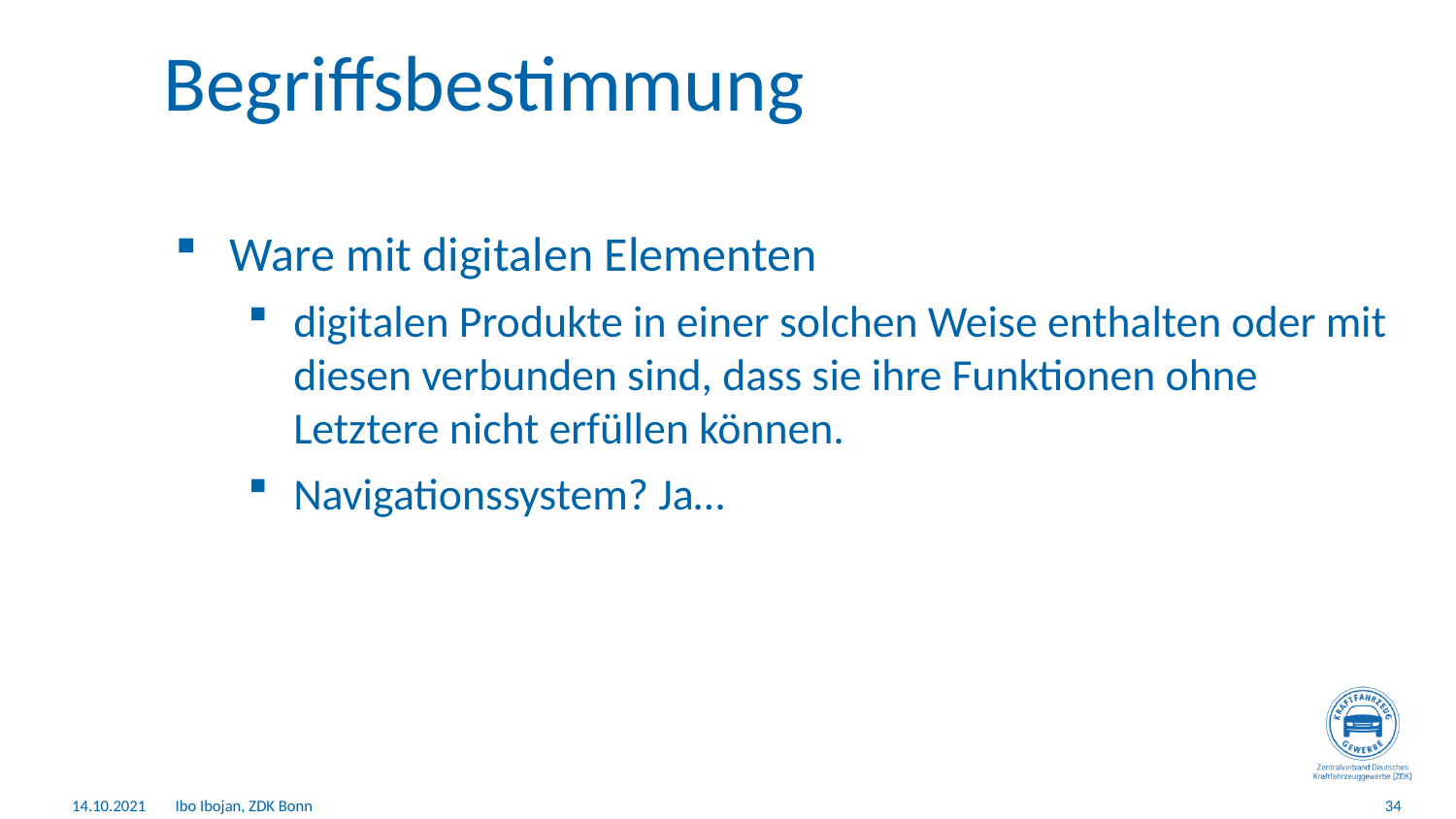

# Begriffsbestimmung

Ware mit digitalen Elementen
digitalen Produkte in einer solchen Weise enthalten oder mit diesen verbunden sind, dass sie ihre Funktionen ohne Letztere nicht erfüllen können.
Navigationssystem? Ja…

14.10.2021
Ibo Ibojan, ZDK Bonn
34